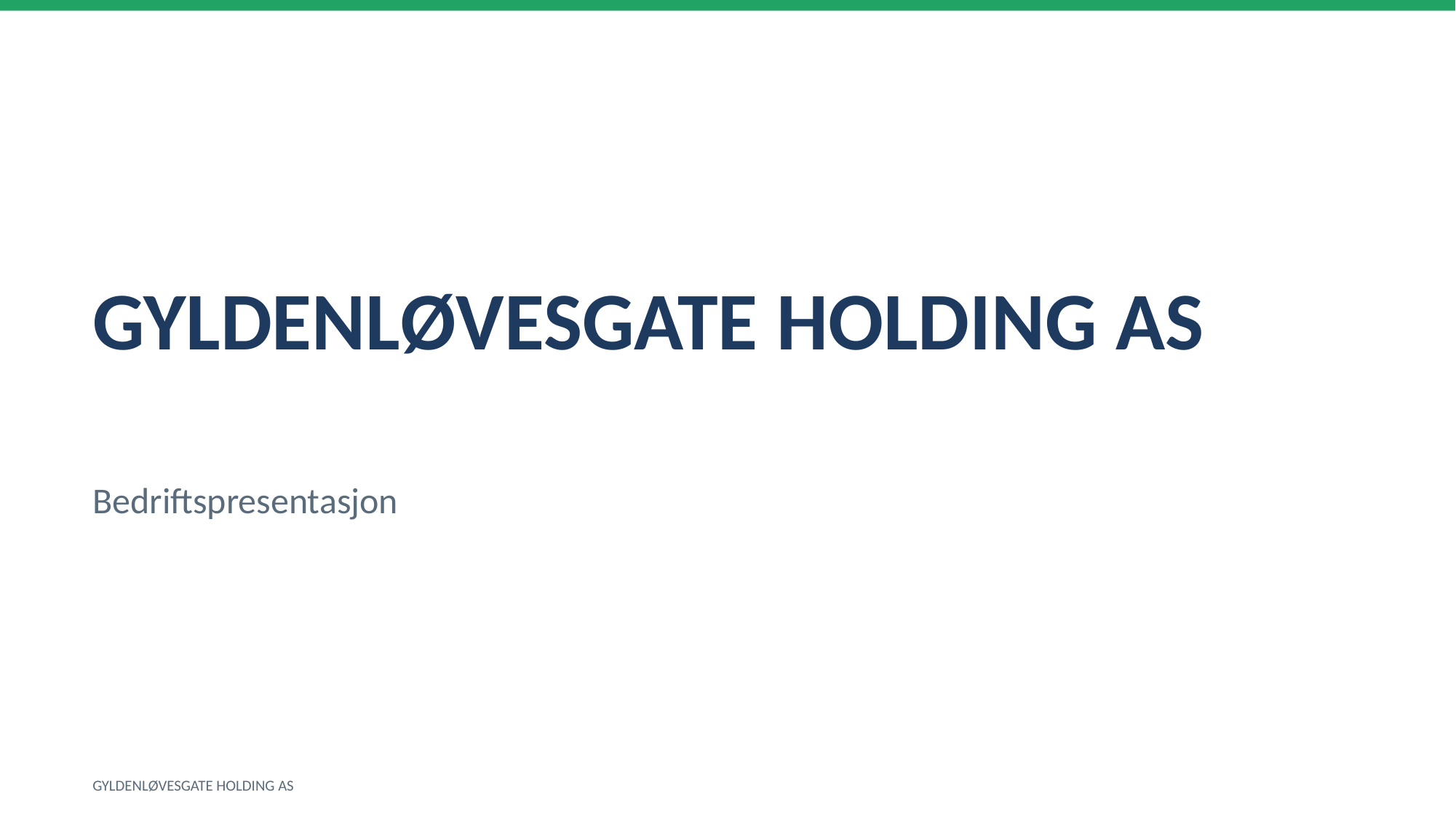

GYLDENLØVESGATE HOLDING AS
Bedriftspresentasjon
GYLDENLØVESGATE HOLDING AS